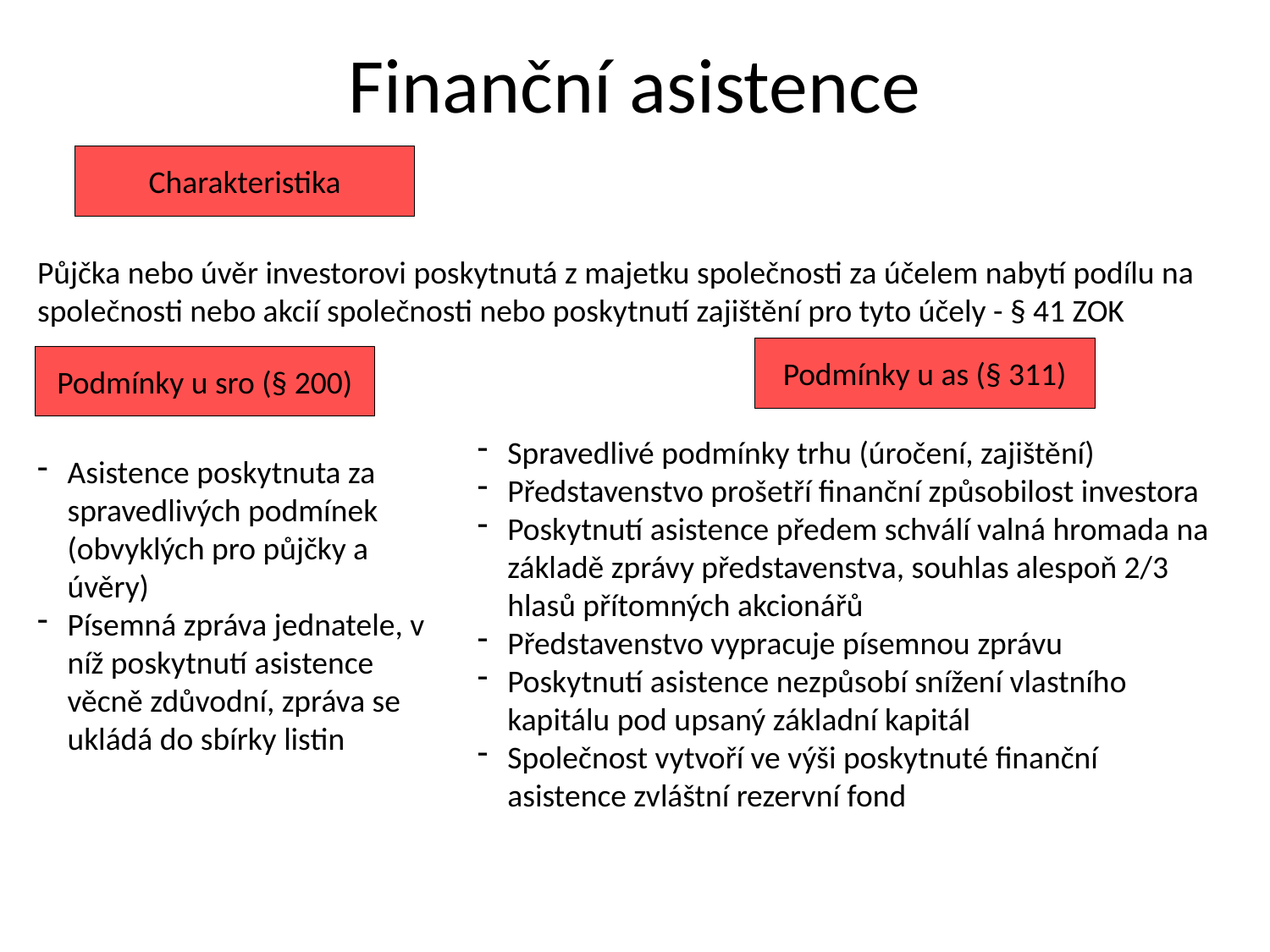

Finanční asistence
Charakteristika
Půjčka nebo úvěr investorovi poskytnutá z majetku společnosti za účelem nabytí podílu na společnosti nebo akcií společnosti nebo poskytnutí zajištění pro tyto účely - § 41 ZOK
Podmínky u as (§ 311)
Podmínky u sro (§ 200)
Spravedlivé podmínky trhu (úročení, zajištění)
Představenstvo prošetří finanční způsobilost investora
Poskytnutí asistence předem schválí valná hromada na základě zprávy představenstva, souhlas alespoň 2/3 hlasů přítomných akcionářů
Představenstvo vypracuje písemnou zprávu
Poskytnutí asistence nezpůsobí snížení vlastního kapitálu pod upsaný základní kapitál
Společnost vytvoří ve výši poskytnuté finanční asistence zvláštní rezervní fond
Asistence poskytnuta za spravedlivých podmínek (obvyklých pro půjčky a úvěry)
Písemná zpráva jednatele, v níž poskytnutí asistence věcně zdůvodní, zpráva se ukládá do sbírky listin